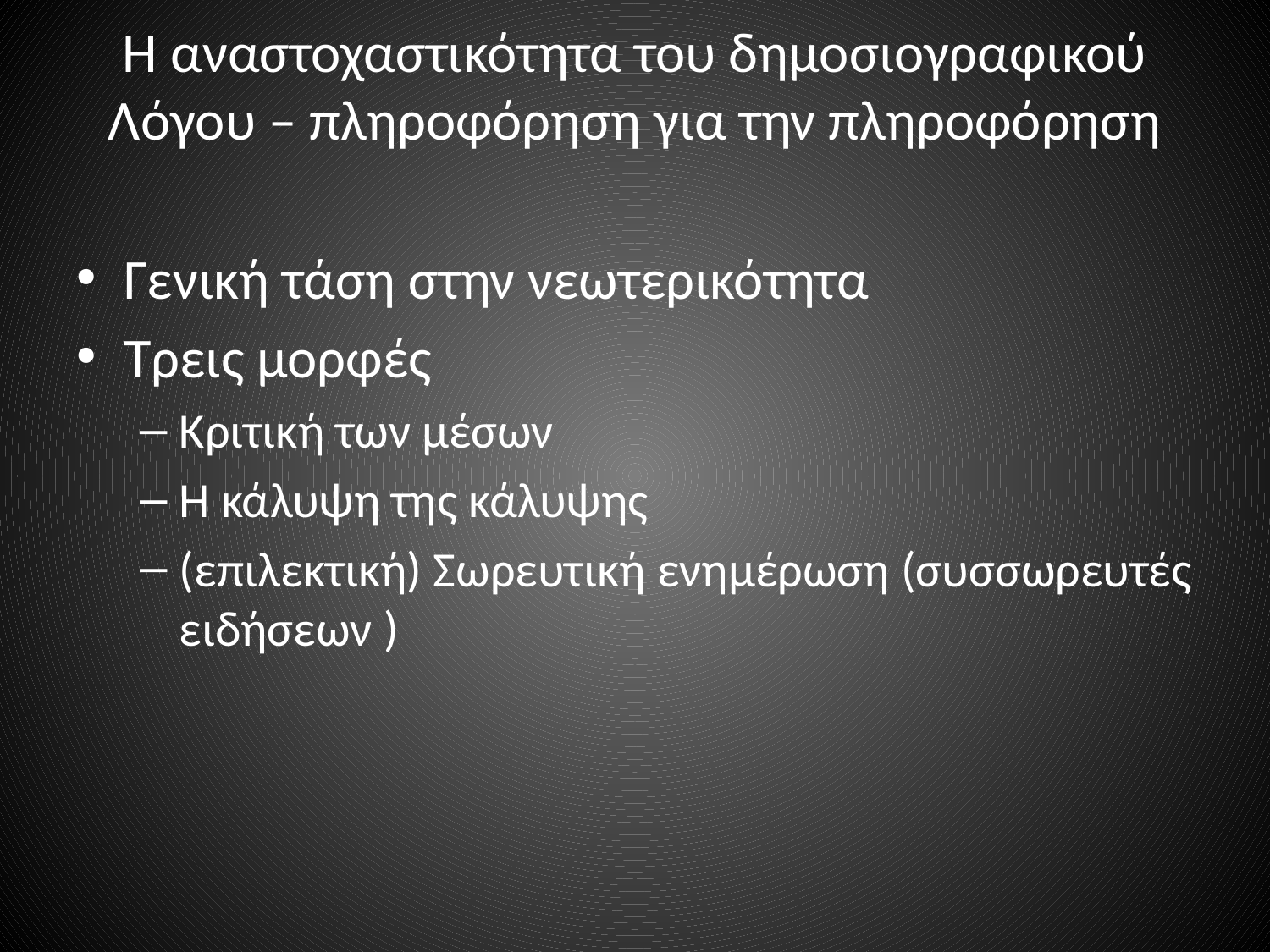

# Η αναστοχαστικότητα του δημοσιογραφικού Λόγου – πληροφόρηση για την πληροφόρηση
Γενική τάση στην νεωτερικότητα
Τρεις μορφές
Κριτική των μέσων
Η κάλυψη της κάλυψης
(επιλεκτική) Σωρευτική ενημέρωση (συσσωρευτές ειδήσεων )